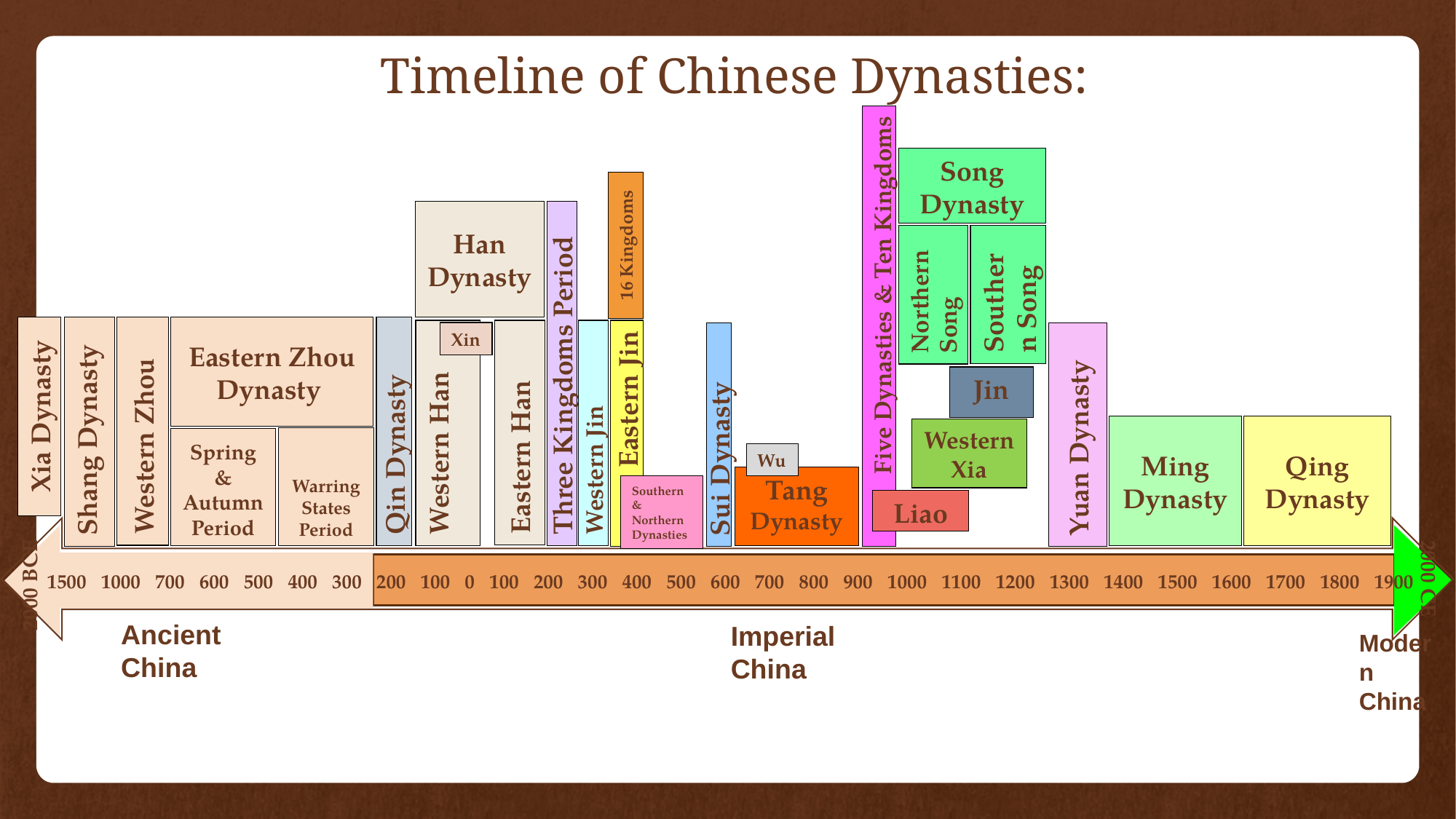

# Timeline of Chinese Dynasties:
Song Dynasty
16 Kingdoms
Han Dynasty
Southern Song
Northern Song
Five Dynasties & Ten Kingdoms
Eastern Zhou Dynasty
Xin
Three Kingdoms Period
Jin
Xia Dynasty
Western Han
Yuan Dynasty
Western Zhou
Shang Dynasty
Eastern Han
Qin Dynasty
Ming Dynasty
Qing Dynasty
Eastern Jin
Western Jin
Western Xia
Sui Dynasty
Warring States Period
Spring & Autumn Period
Wu
Tang Dynasty
Southern & Northern Dynasties
Liao

2000 CE
1500   1000   700   600   500   400   300   200   100   0   100   200   300   400   500   600   700   800   900   1000   1100   1200   1300   1400   1500   1600   1700   1800   1900
2000 BCE
Ancient China
Imperial China
Modern
China